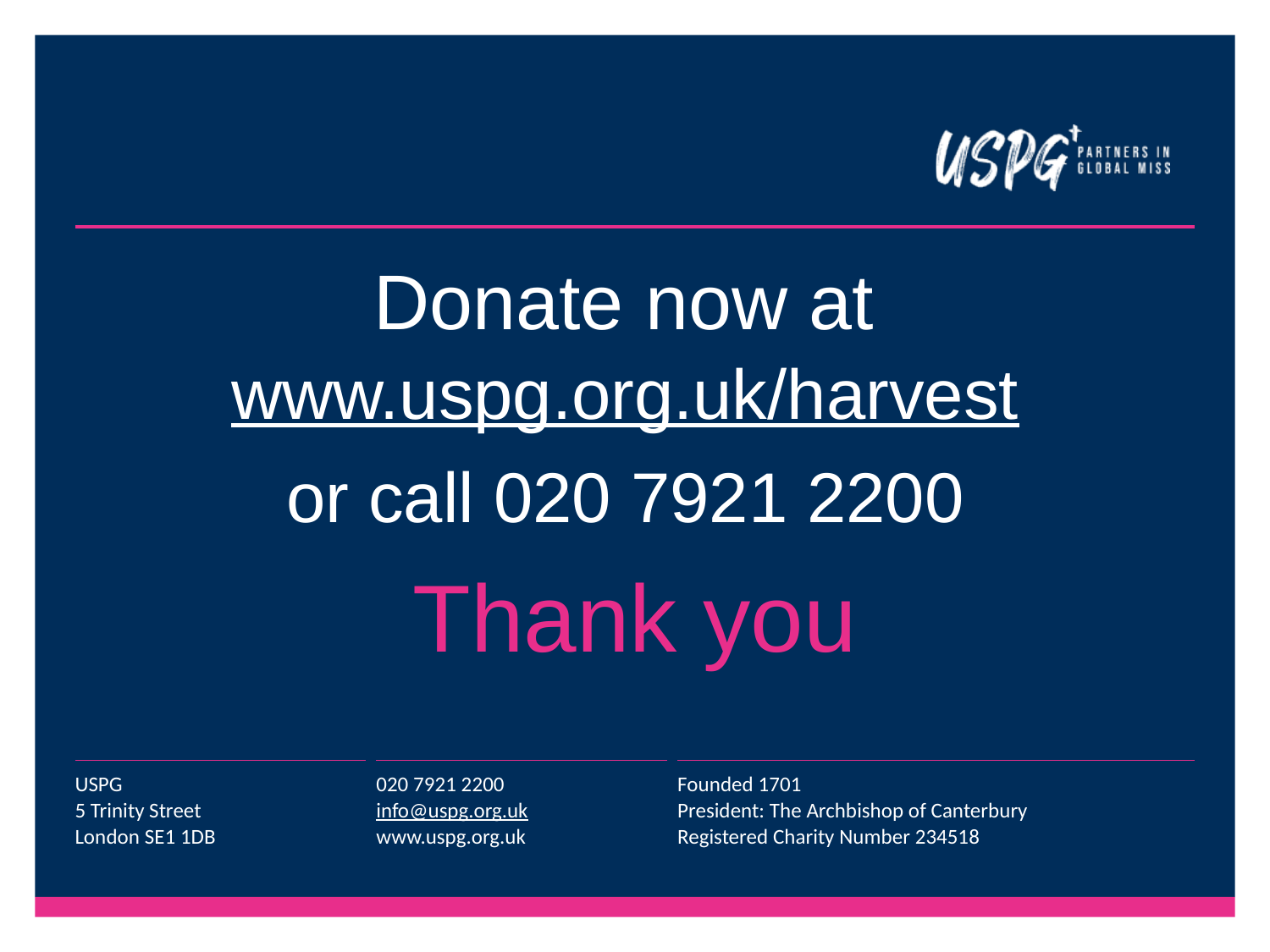

Donate now at www.uspg.org.uk/harvest
or call 020 7921 2200
Thank you
USPG
5 Trinity Street
London SE1 1DB
020 7921 2200
info@uspg.org.uk
www.uspg.org.uk
Founded 1701
President: The Archbishop of Canterbury
Registered Charity Number 234518